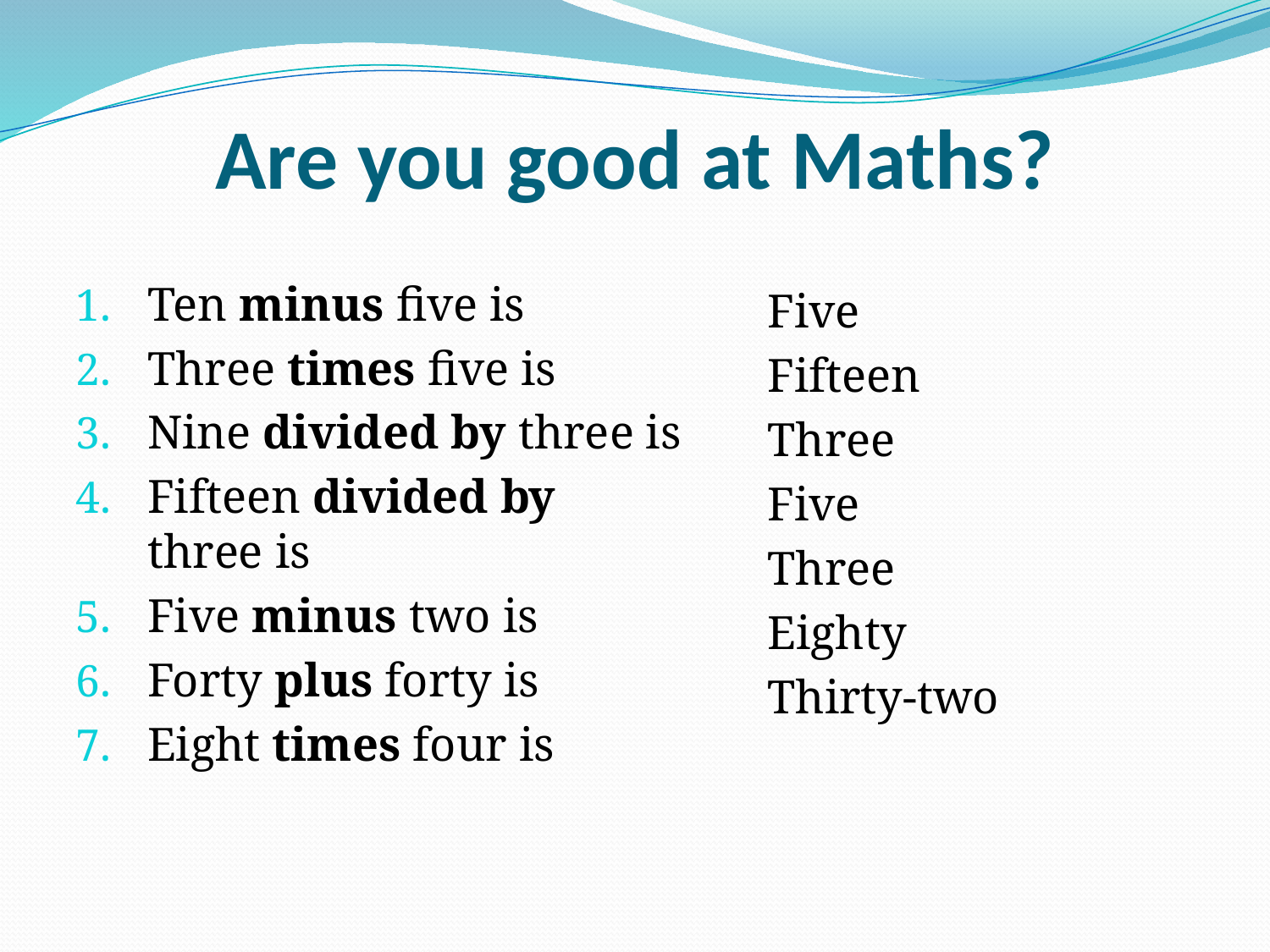

#
Are you good at Maths?
Ten minus five is
Three times five is
Nine divided by three is
Fifteen divided by three is
Five minus two is
Forty plus forty is
Eight times four is

Five
Fifteen
Three
Five
Three
Eighty
Thirty-two